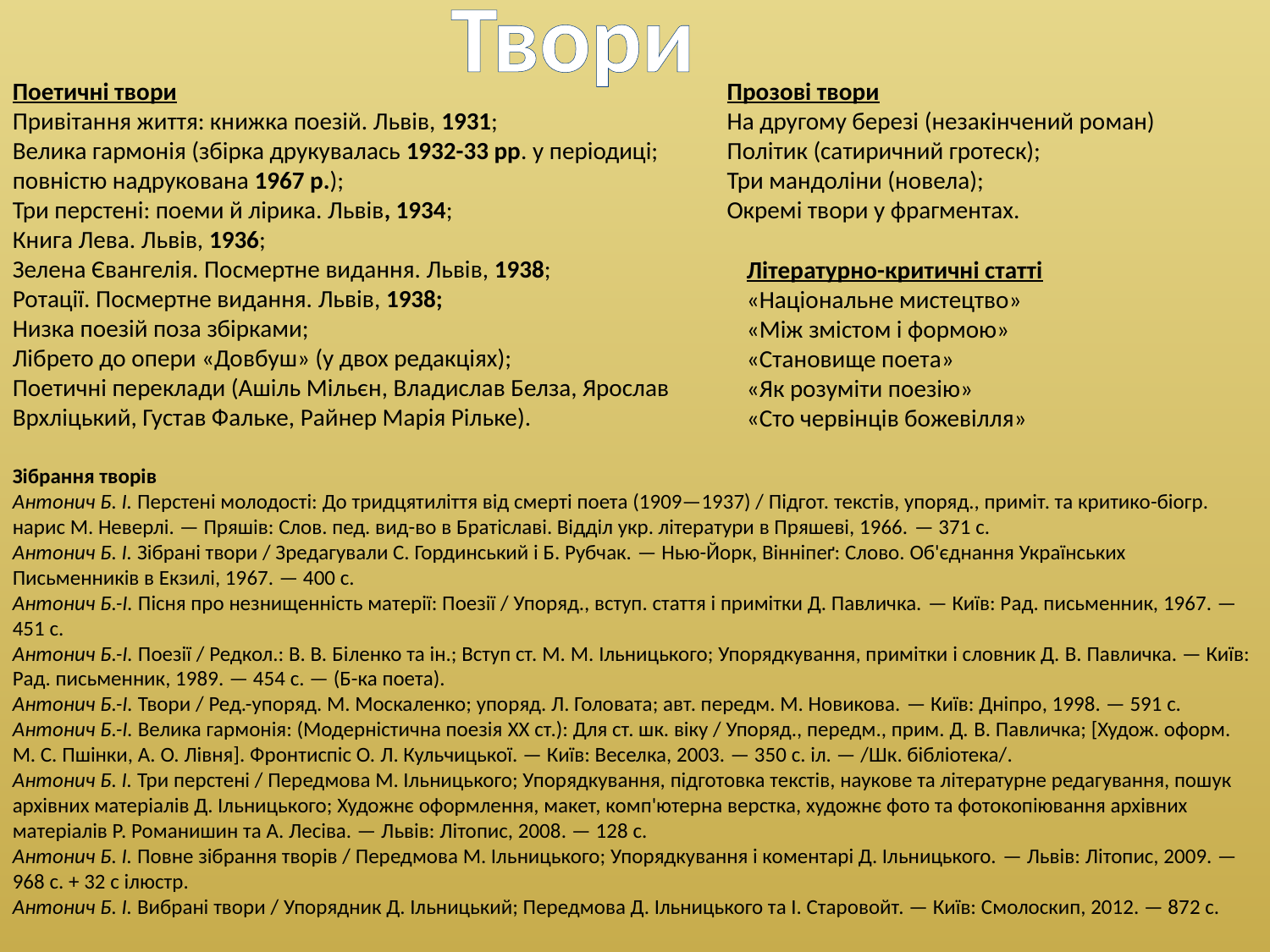

Твори
Поетичні твори
Привітання життя: книжка поезій. Львів, 1931;
Велика гармонія (збірка друкувалась 1932-33 рр. у періодиці; повністю надрукована 1967 р.);
Три перстені: поеми й лірика. Львів, 1934;
Книга Лева. Львів, 1936;
Зелена Євангелія. Посмертне видання. Львів, 1938;
Ротації. Посмертне видання. Львів, 1938;
Низка поезій поза збірками;
Лібрето до опери «Довбуш» (у двох редакціях);
Поетичні переклади (Ашіль Мільєн, Владислав Белза, Ярослав Врхліцький, Густав Фальке, Райнер Марія Рільке).
Прозові твори
На другому березі (незакінчений роман)
Політик (сатиричний гротеск);
Три мандоліни (новела);
Окремі твори у фрагментах.
Літературно-критичні статті
«Національне мистецтво»
«Між змістом і формою»
«Становище поета»
«Як розуміти поезію»
«Сто червінців божевілля»
Зібрання творів
Антонич Б. І. Перстені молодості: До тридцятиліття від смерті поета (1909—1937) / Підгот. текстів, упоряд., приміт. та критико-біогр. нарис М. Неверлі. — Пряшів: Слов. пед. вид-во в Братіславі. Відділ укр. літератури в Пряшеві, 1966. — 371 с.
Антонич Б. І. Зібрані твори / Зредагували С. Гординський і Б. Рубчак. — Нью-Йорк, Вінніпеґ: Слово. Об'єднання Українських Письменників в Екзилі, 1967. — 400 с.
Антонич Б.-І. Пісня про незнищенність матерії: Поезії / Упоряд., вступ. стаття і примітки Д. Павличка. — Київ: Рад. письменник, 1967. — 451 с.
Антонич Б.-І. Поезії / Редкол.: В. В. Біленко та ін.; Вступ ст. М. М. Ільницького; Упорядкування, примітки і словник Д. В. Павличка. — Київ: Рад. письменник, 1989. — 454 с. — (Б-ка поета).
Антонич Б.-І. Твори / Ред.-упоряд. М. Москаленко; упоряд. Л. Головата; авт. передм. М. Новикова. — Київ: Дніпро, 1998. — 591 с.
Антонич Б.-І. Велика гармонія: (Модерністична поезія XX ст.): Для ст. шк. віку / Упоряд., передм., прим. Д. В. Павличка; [Худож. оформ. М. С. Пшінки, А. О. Лівня]. Фронтиспіс О. Л. Кульчицької. — Київ: Веселка, 2003. — 350 с. іл. — /Шк. бібліотека/.
Антонич Б. І. Три перстені / Передмова М. Ільницького; Упорядкування, підготовка текстів, наукове та літературне редагування, пошук архівних матеріалів Д. Ільницького; Художнє оформлення, макет, комп'ютерна верстка, художнє фото та фотокопіювання архівних матеріалів Р. Романишин та А. Лесіва. — Львів: Літопис, 2008. — 128 с.
Антонич Б. І. Повне зібрання творів / Передмова М. Ільницького; Упорядкування і коментарі Д. Ільницького. — Львів: Літопис, 2009. — 968 с. + 32 с ілюстр.
Антонич Б. І. Вибрані твори / Упорядник Д. Ільницький; Передмова Д. Ільницького та І. Старовойт. — Київ: Смолоскип, 2012. — 872 с.